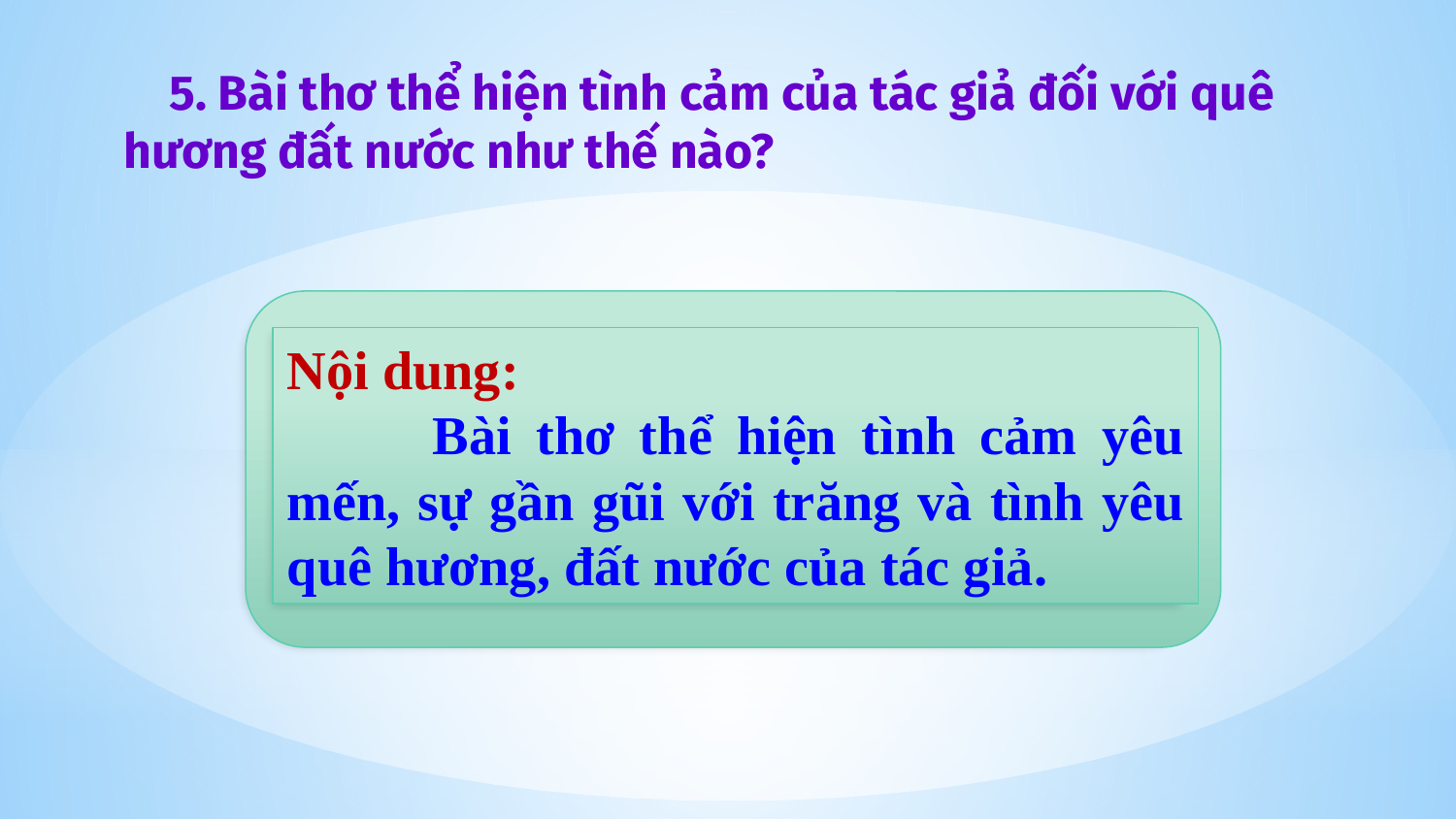

5. Bài thơ thể hiện tình cảm của tác giả đối với quê hương đất nước như thế nào?

Nội dung:
	Bài thơ thể hiện tình cảm yêu mến, sự gần gũi với trăng và tình yêu quê hương, đất nước của tác giả.